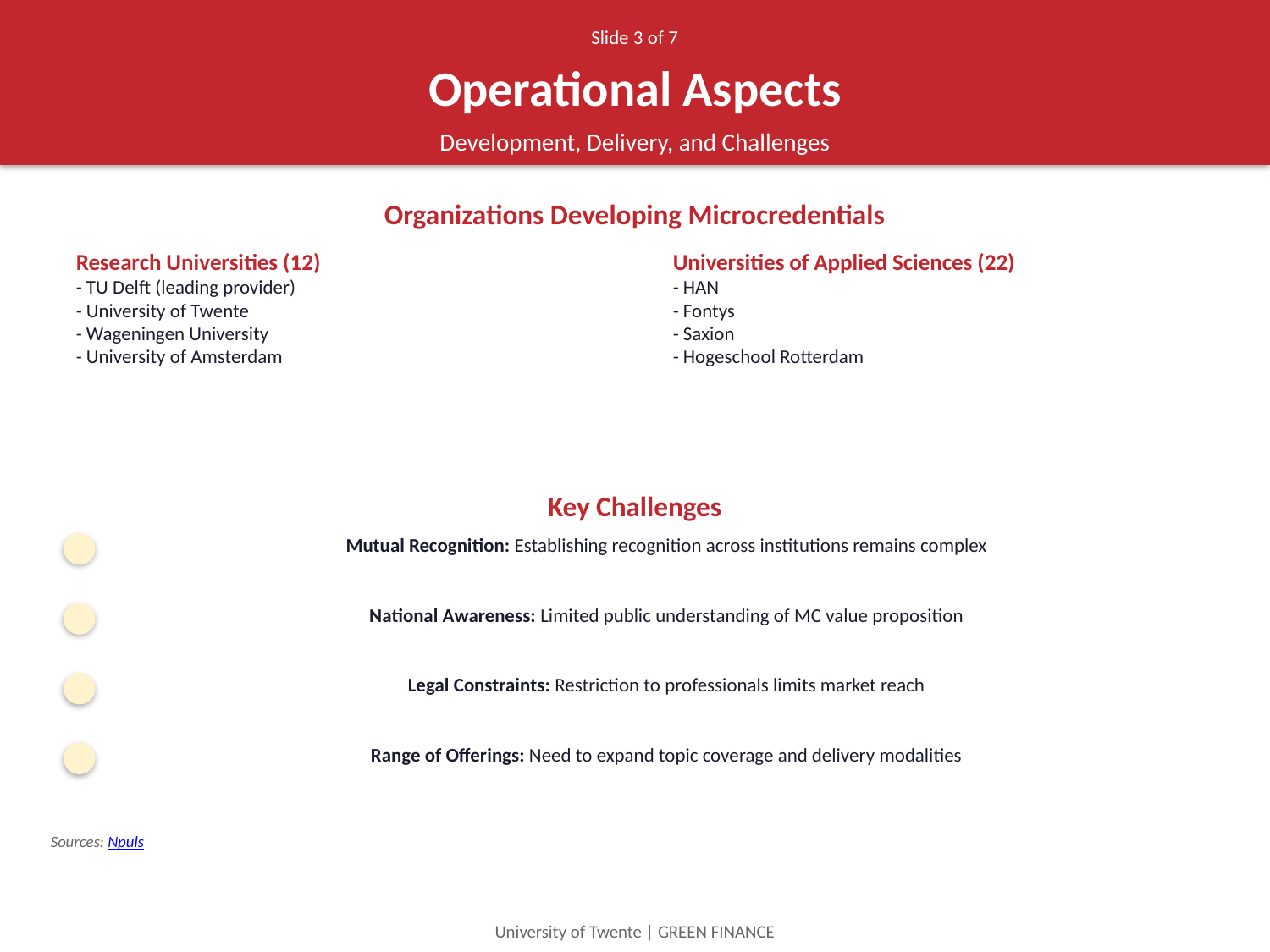

Slide 3 of 7
Operational Aspects
Development, Delivery, and Challenges
Organizations Developing Microcredentials
Research Universities (12)
- TU Delft (leading provider)
- University of Twente
- Wageningen University
- University of Amsterdam
Universities of Applied Sciences (22)
- HAN
- Fontys
- Saxion
- Hogeschool Rotterdam
Key Challenges
Mutual Recognition: Establishing recognition across institutions remains complex

National Awareness: Limited public understanding of MC value proposition

Legal Constraints: Restriction to professionals limits market reach

Range of Offerings: Need to expand topic coverage and delivery modalities

Sources: Npuls
University of Twente | GREEN FINANCE